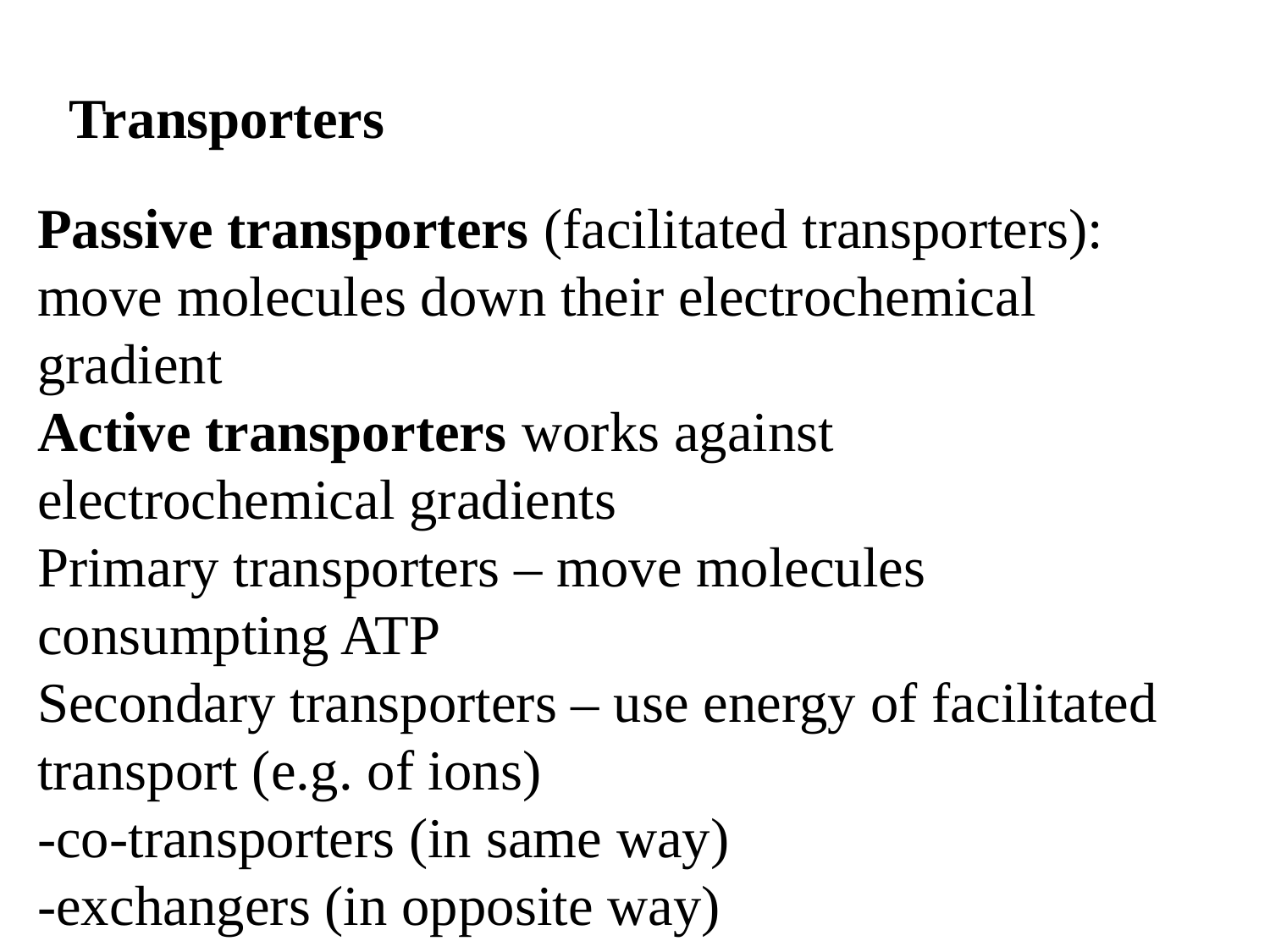

Transporters
Passive transporters (facilitated transporters):
move molecules down their electrochemical gradient
Active transporters works against electrochemical gradients
Primary transporters – move molecules consumpting ATP
Secondary transporters – use energy of facilitated transport (e.g. of ions)
-co-transporters (in same way)
-exchangers (in opposite way)